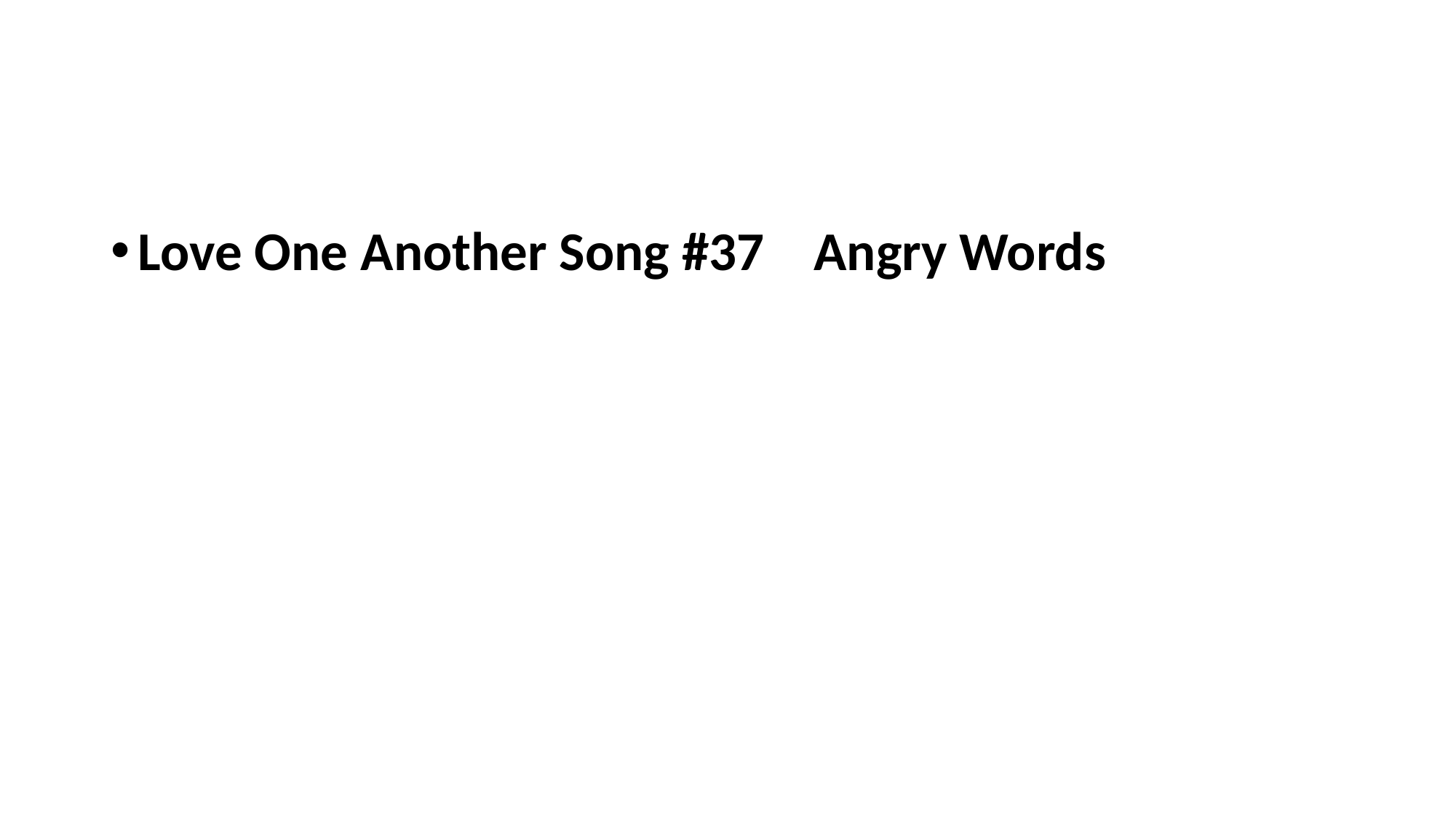

#
Love One Another Song #37    Angry Words